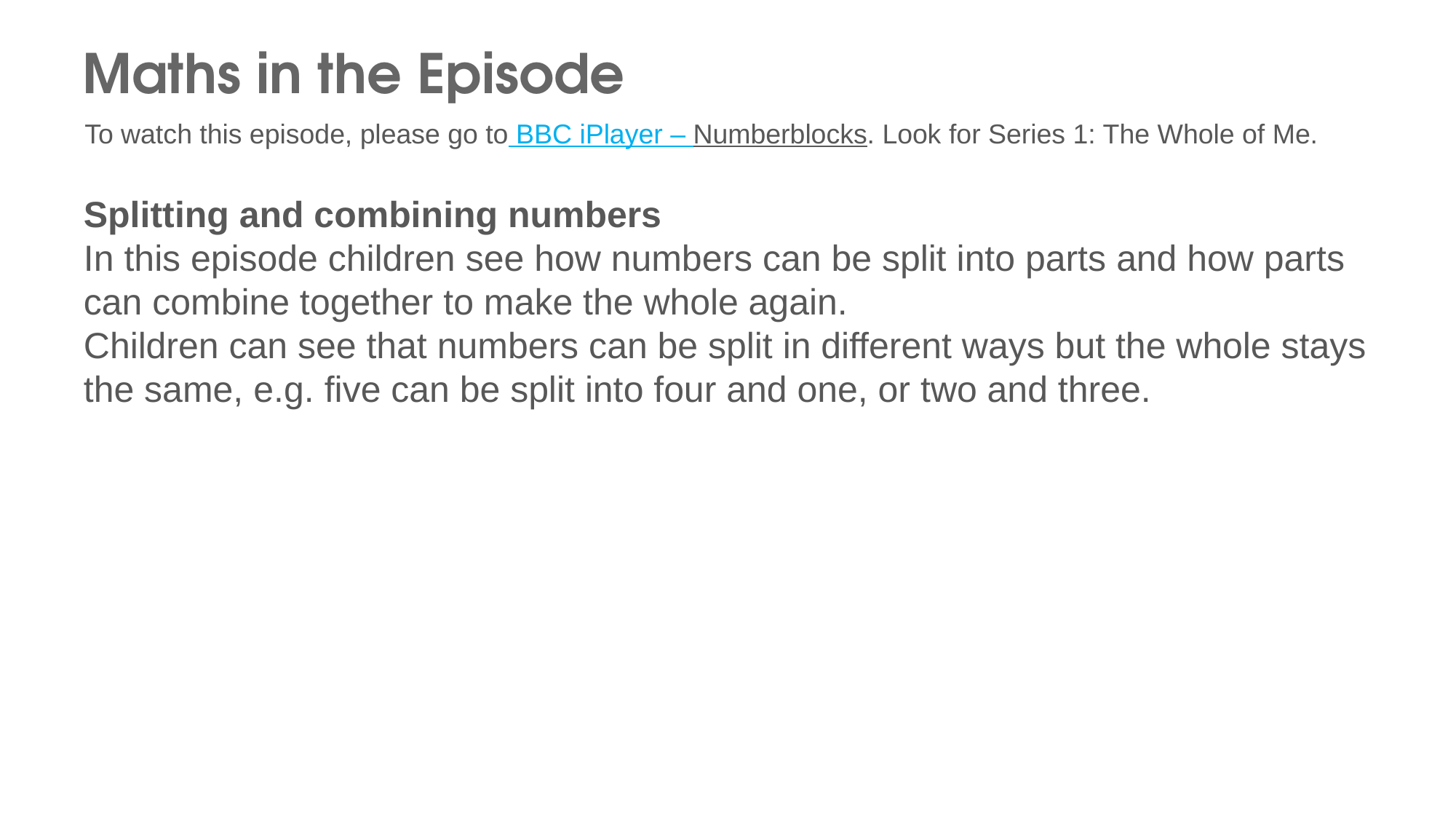

# Maths in the Episode
To watch this episode, please go to BBC iPlayer – Numberblocks. Look for Series 1: The Whole of Me.

Splitting and combining numbers
In this episode children see how numbers can be split into parts and how parts can combine together to make the whole again.
Children can see that numbers can be split in different ways but the whole stays the same, e.g. five can be split into four and one, or two and three.